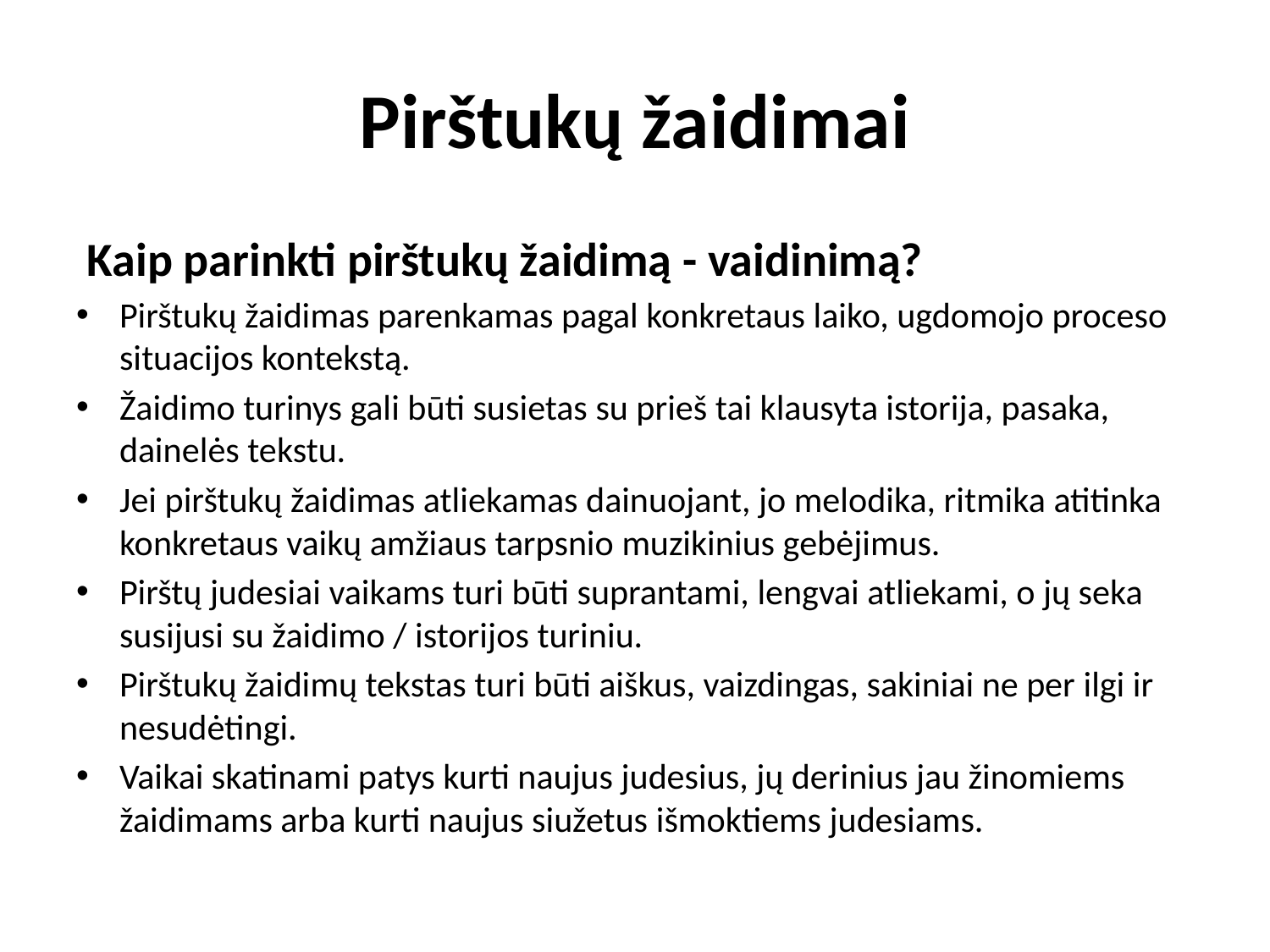

# Pirštukų žaidimai
 Kaip parinkti pirštukų žaidimą - vaidinimą?
Pirštukų žaidimas parenkamas pagal konkretaus laiko, ugdomojo proceso situacijos kontekstą.
Žaidimo turinys gali būti susietas su prieš tai klausyta istorija, pasaka, dainelės tekstu.
Jei pirštukų žaidimas atliekamas dainuojant, jo melodika, ritmika atitinka konkretaus vaikų amžiaus tarpsnio muzikinius gebėjimus.
Pirštų judesiai vaikams turi būti suprantami, lengvai atliekami, o jų seka susijusi su žaidimo / istorijos turiniu.
Pirštukų žaidimų tekstas turi būti aiškus, vaizdingas, sakiniai ne per ilgi ir nesudėtingi.
Vaikai skatinami patys kurti naujus judesius, jų derinius jau žinomiems žaidimams arba kurti naujus siužetus išmoktiems judesiams.